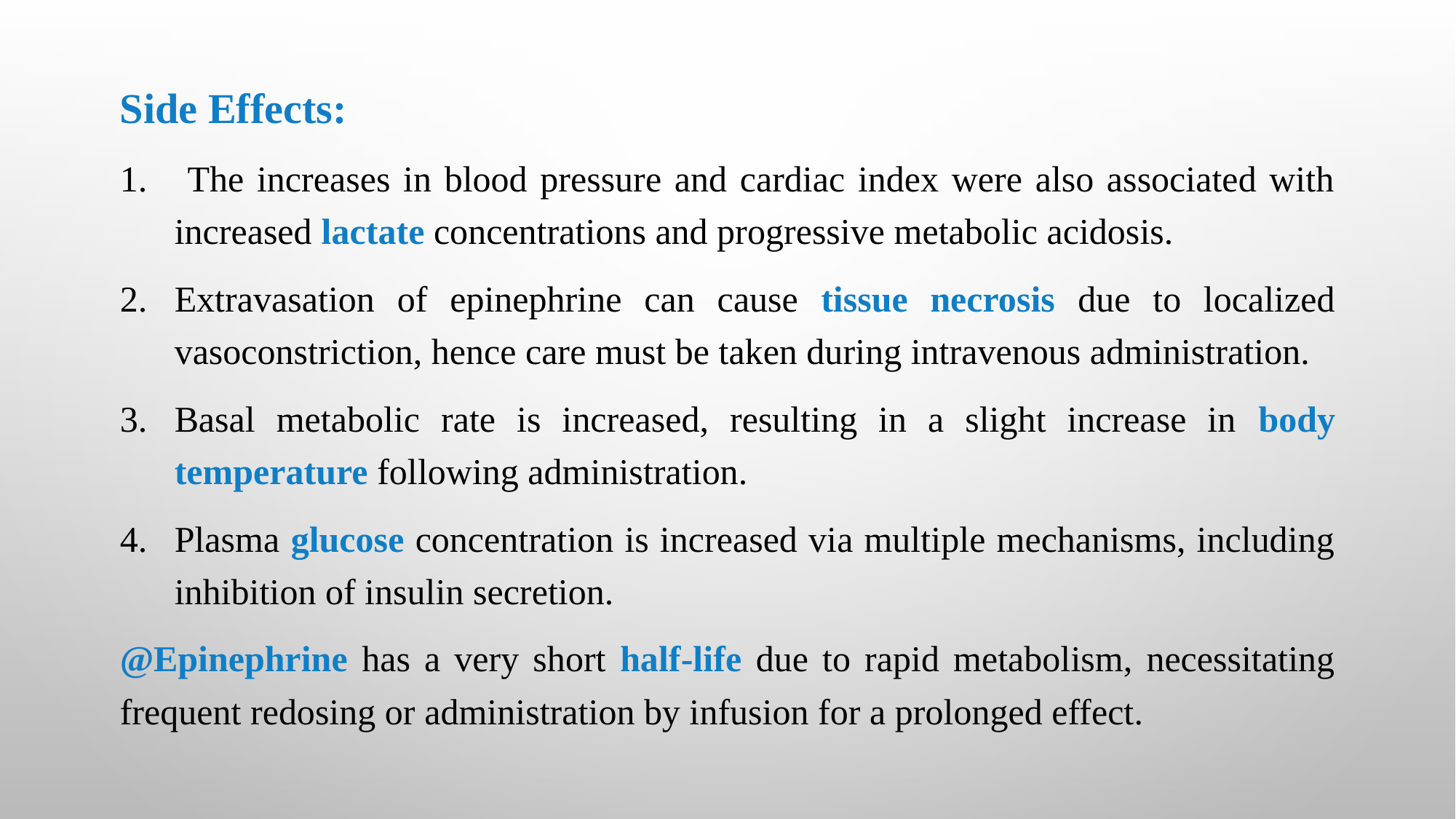

Side Effects:
 The increases in blood pressure and cardiac index were also associated with increased lactate concentrations and progressive metabolic acidosis.
Extravasation of epinephrine can cause tissue necrosis due to localized vasoconstriction, hence care must be taken during intravenous administration.
Basal metabolic rate is increased, resulting in a slight increase in body temperature following administration.
Plasma glucose concentration is increased via multiple mechanisms, including inhibition of insulin secretion.
@Epinephrine has a very short half‐life due to rapid metabolism, necessitating frequent redosing or administration by infusion for a prolonged effect.